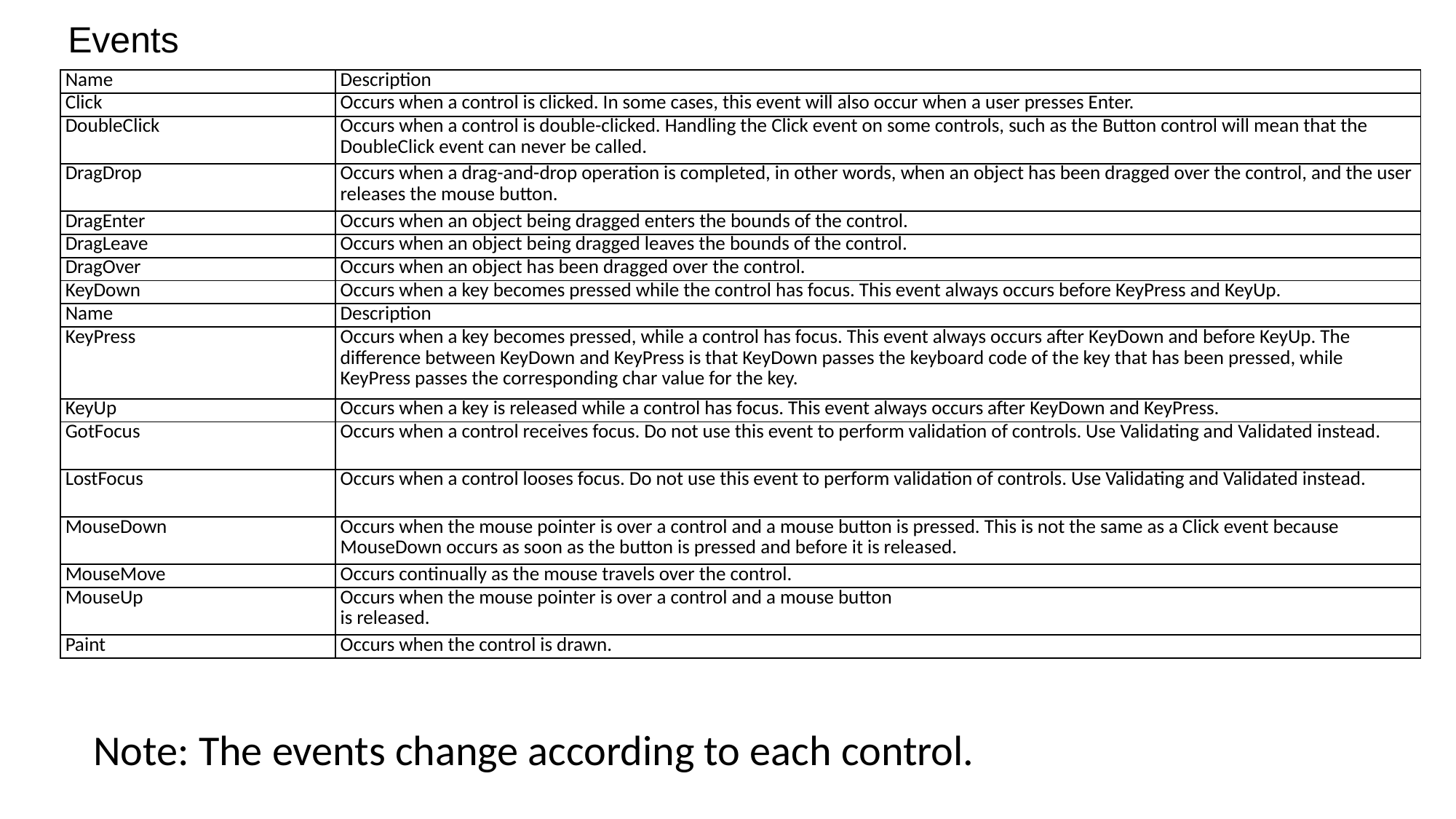

Events
| Name | Description |
| --- | --- |
| Click | Occurs when a control is clicked. In some cases, this event will also occur when a user presses Enter. |
| DoubleClick | Occurs when a control is double-clicked. Handling the Click event on some controls, such as the Button control will mean that the DoubleClick event can never be called. |
| DragDrop | Occurs when a drag-and-drop operation is completed, in other words, when an object has been dragged over the control, and the user releases the mouse button. |
| DragEnter | Occurs when an object being dragged enters the bounds of the control. |
| DragLeave | Occurs when an object being dragged leaves the bounds of the control. |
| DragOver | Occurs when an object has been dragged over the control. |
| KeyDown | Occurs when a key becomes pressed while the control has focus. This event always occurs before KeyPress and KeyUp. |
| Name | Description |
| KeyPress | Occurs when a key becomes pressed, while a control has focus. This event always occurs after KeyDown and before KeyUp. The difference between KeyDown and KeyPress is that KeyDown passes the keyboard code of the key that has been pressed, while KeyPress passes the corresponding char value for the key. |
| KeyUp | Occurs when a key is released while a control has focus. This event always occurs after KeyDown and KeyPress. |
| GotFocus | Occurs when a control receives focus. Do not use this event to perform validation of controls. Use Validating and Validated instead. |
| LostFocus | Occurs when a control looses focus. Do not use this event to perform validation of controls. Use Validating and Validated instead. |
| MouseDown | Occurs when the mouse pointer is over a control and a mouse button is pressed. This is not the same as a Click event because MouseDown occurs as soon as the button is pressed and before it is released. |
| MouseMove | Occurs continually as the mouse travels over the control. |
| MouseUp | Occurs when the mouse pointer is over a control and a mouse button is released. |
| Paint | Occurs when the control is drawn. |
Note: The events change according to each control.